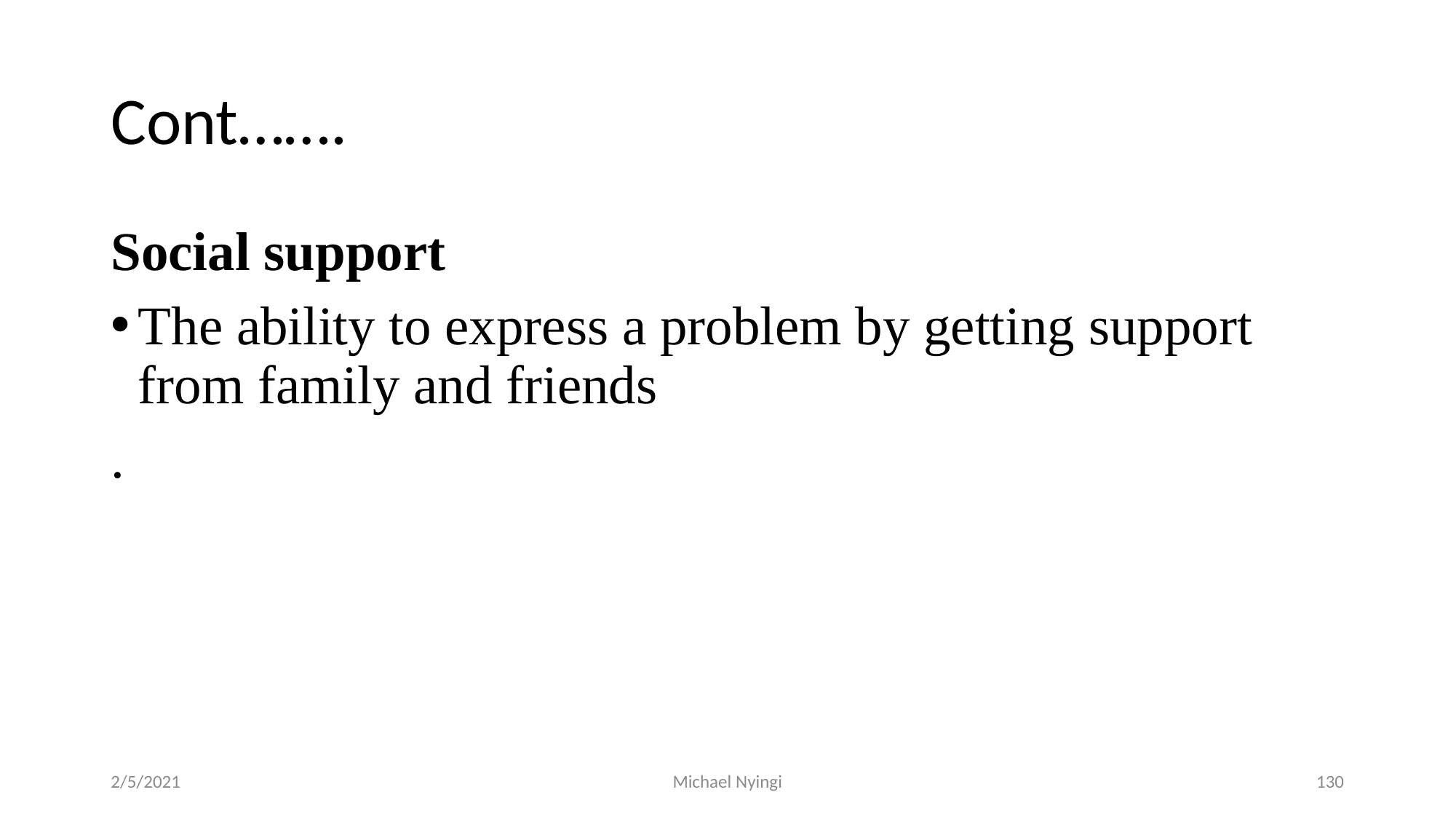

# Cont…….
Social support
The ability to express a problem by getting support from family and friends
.

2/5/2021
Michael Nyingi
130